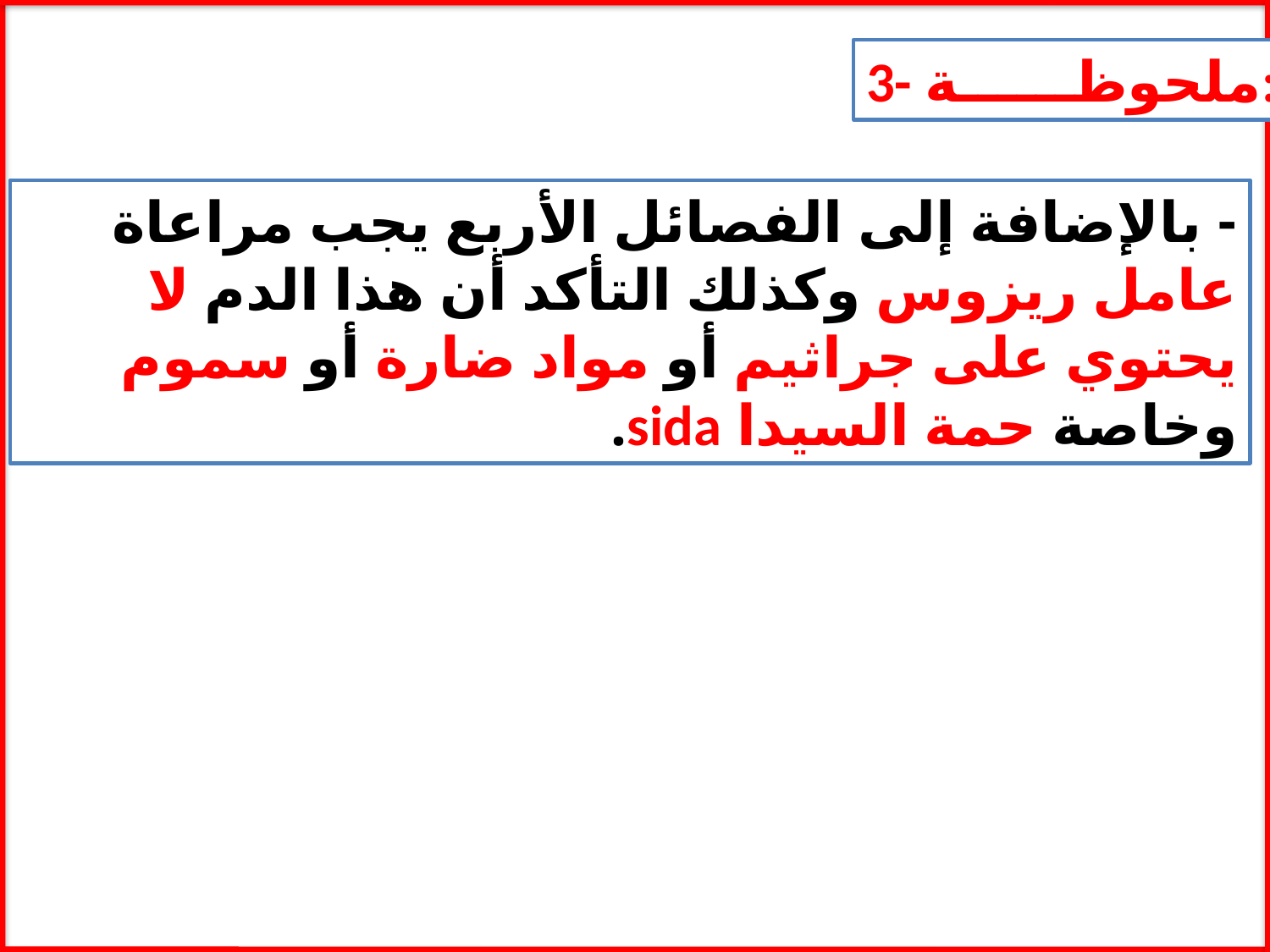

3- ملحوظــــــة:
- بالإضافة إلى الفصائل الأربع يجب مراعاة عامل ريزوس وكذلك التأكد أن هذا الدم لا يحتوي على جراثيم أو مواد ضارة أو سموم وخاصة حمة السيدا sida.